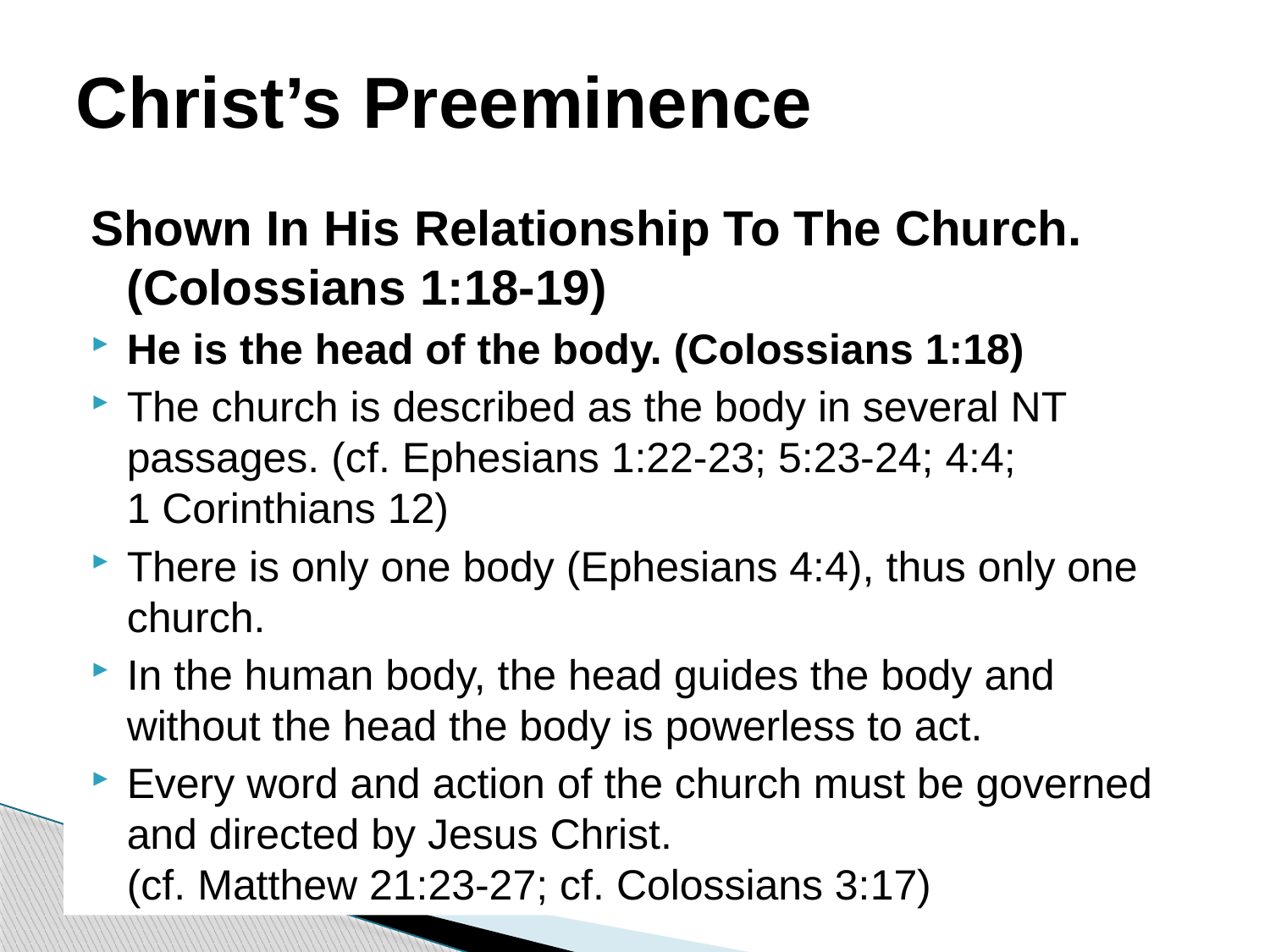

# Christ’s Preeminence
Shown In His Relationship To The Church. (Colossians 1:18-19)
He is the head of the body. (Colossians 1:18)
The church is described as the body in several NT passages. (cf. Ephesians 1:22-23; 5:23-24; 4:4;
1 Corinthians 12)
There is only one body (Ephesians 4:4), thus only one church.
In the human body, the head guides the body and without the head the body is powerless to act.
Every word and action of the church must be governed and directed by Jesus Christ.
(cf. Matthew 21:23-27; cf. Colossians 3:17)